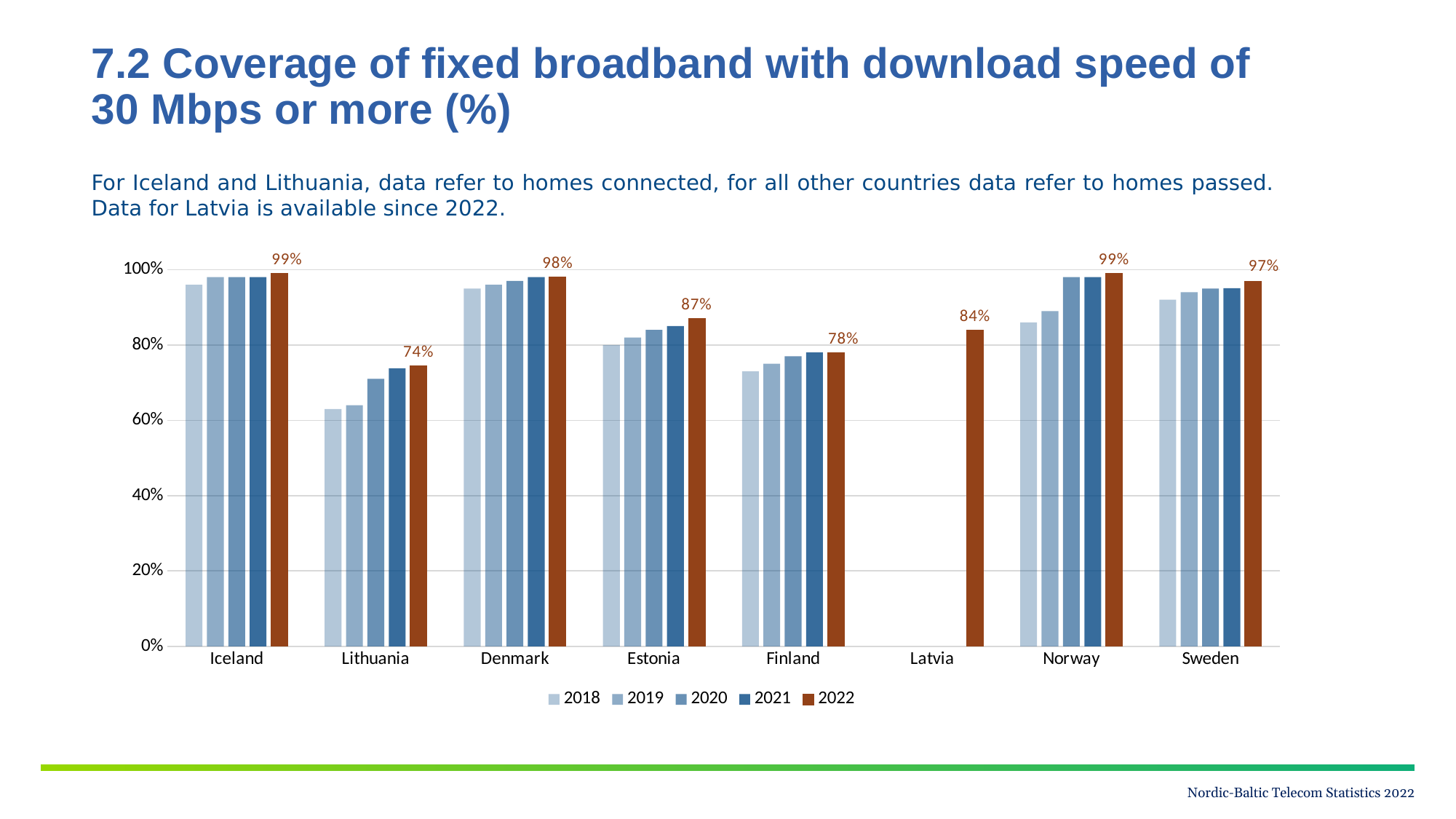

# 7.2 Coverage of fixed broadband with download speed of 30 Mbps or more (%)
For Iceland and Lithuania, data refer to homes connected, for all other countries data refer to homes passed. Data for Latvia is available since 2022.

### Chart

| Category | 2018 | 2019 | 2020 | 2021 | 2022 |
|---|---|---|---|---|---|
| Iceland | 0.96 | 0.98 | 0.98 | 0.98 | 0.99 |
| Lithuania | 0.63 | 0.64 | 0.71 | 0.738 | 0.744 |
| Denmark | 0.95 | 0.96 | 0.97 | 0.98 | 0.98 |
| Estonia | 0.8 | 0.82 | 0.84 | 0.85 | 0.87 |
| Finland | 0.73 | 0.75 | 0.77 | 0.78 | 0.78 |
| Latvia | None | None | None | None | 0.84 |
| Norway | 0.86 | 0.89 | 0.98 | 0.98 | 0.99 |
| Sweden | 0.92 | 0.94 | 0.95 | 0.9508 | 0.9681 |